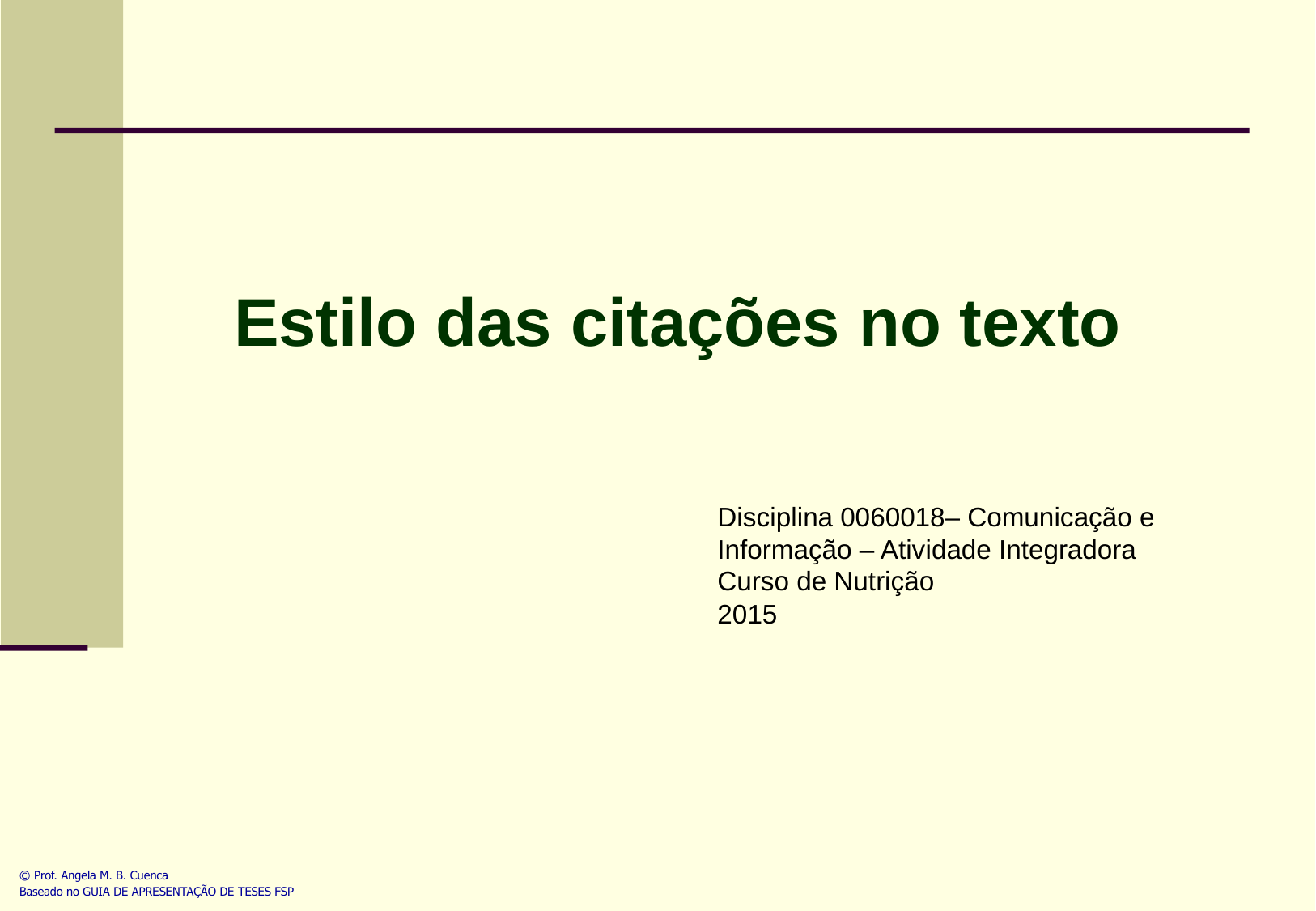

# Estilo das citações no texto
Disciplina 0060018– Comunicação e Informação – Atividade Integradora
Curso de Nutrição
2015